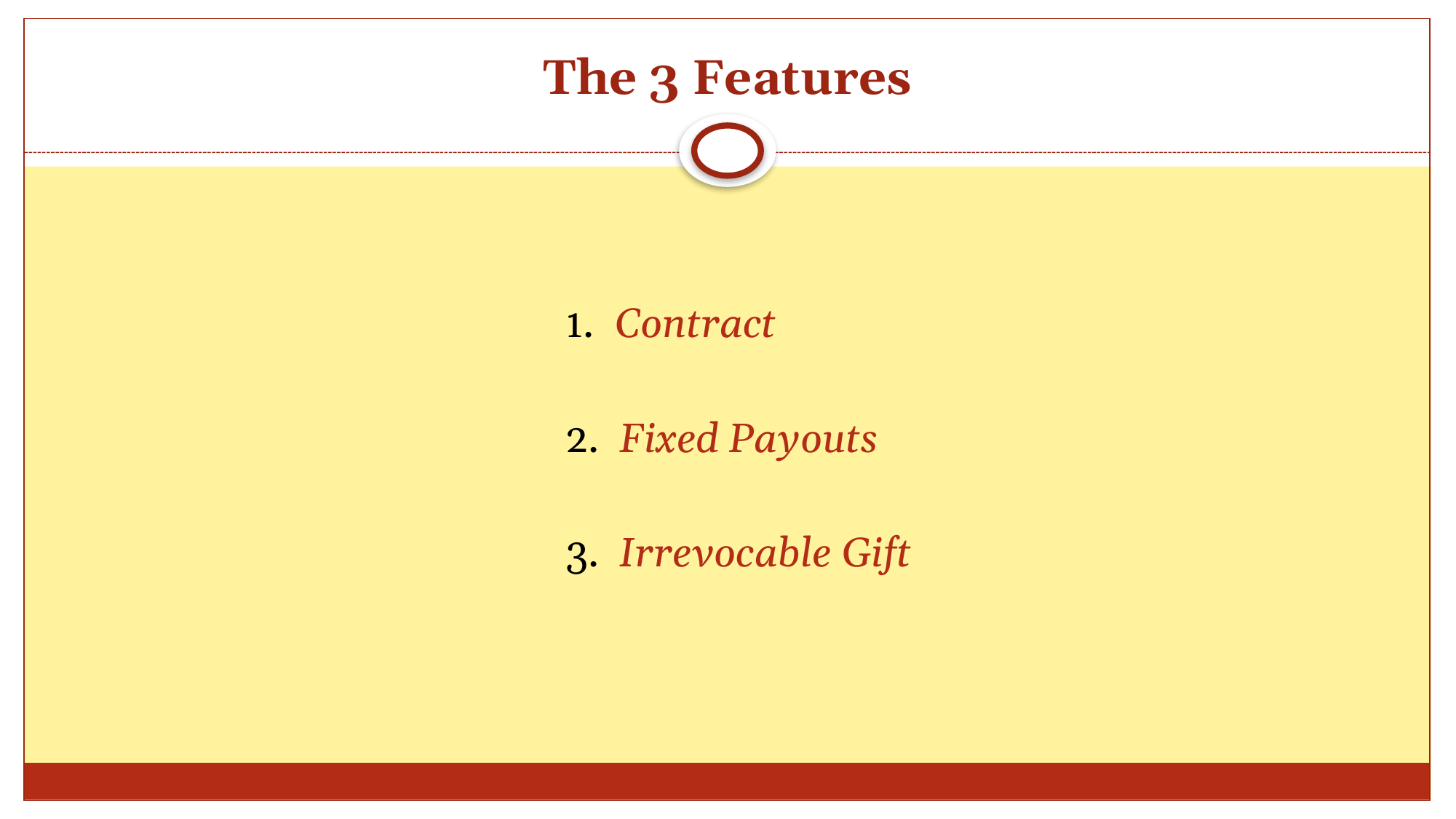

# The 3 Features
1.  Contract

2.  Fixed Payouts

3.  Irrevocable Gift